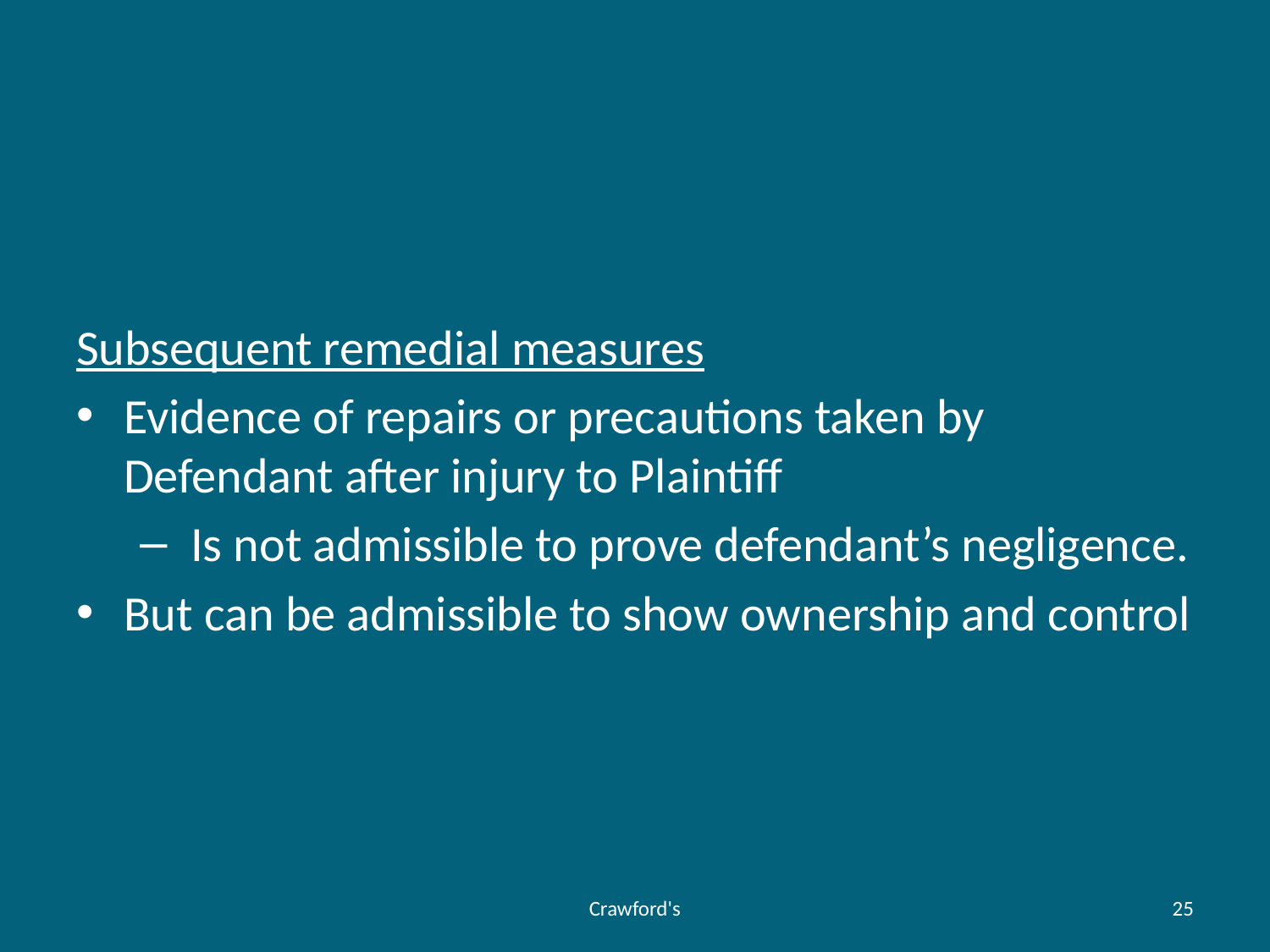

#
Subsequent remedial measures
Evidence of repairs or precautions taken by Defendant after injury to Plaintiff
 Is not admissible to prove defendant’s negligence.
But can be admissible to show ownership and control
Crawford's
25